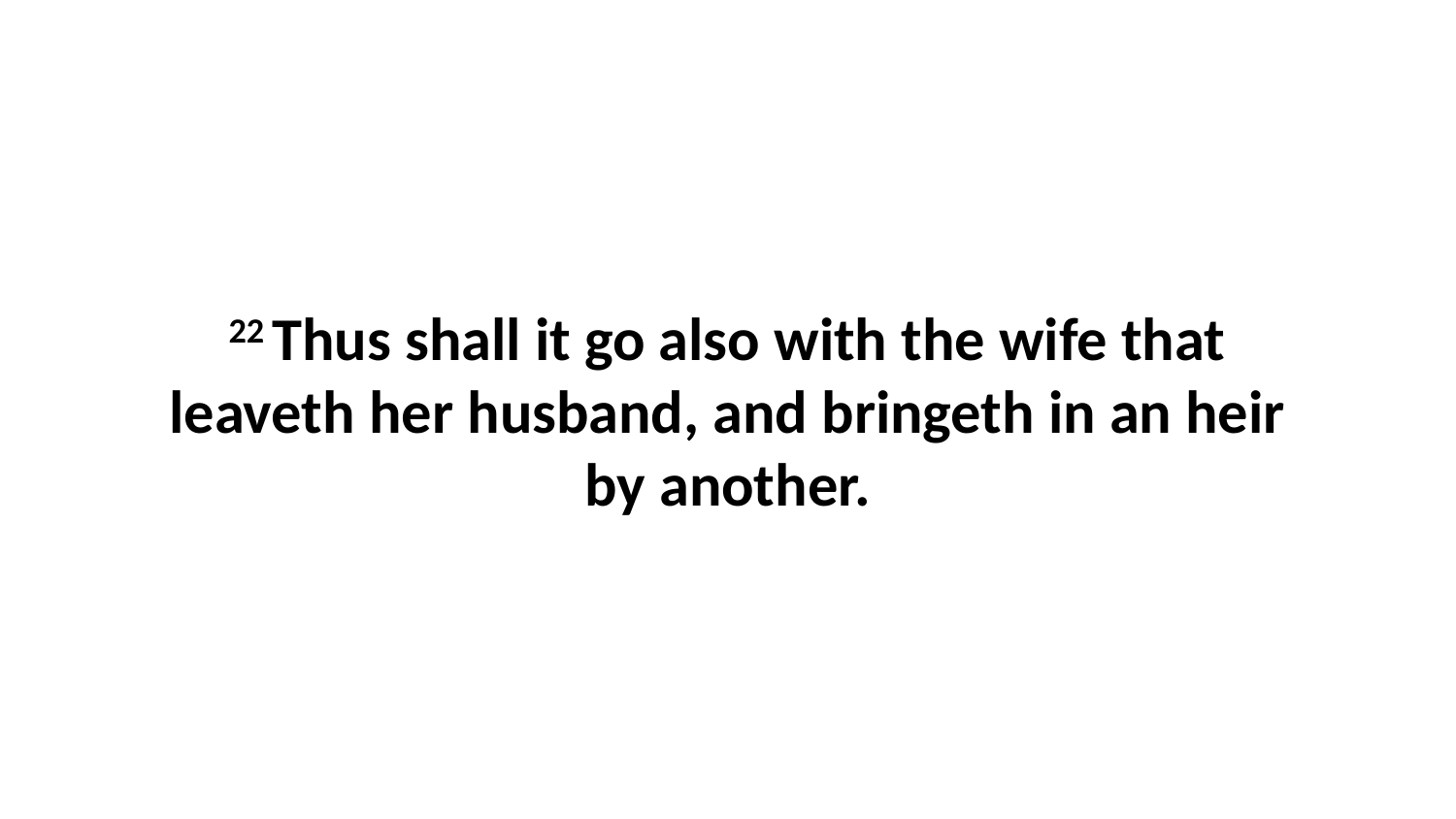

22 Thus shall it go also with the wife that leaveth her husband, and bringeth in an heir by another.